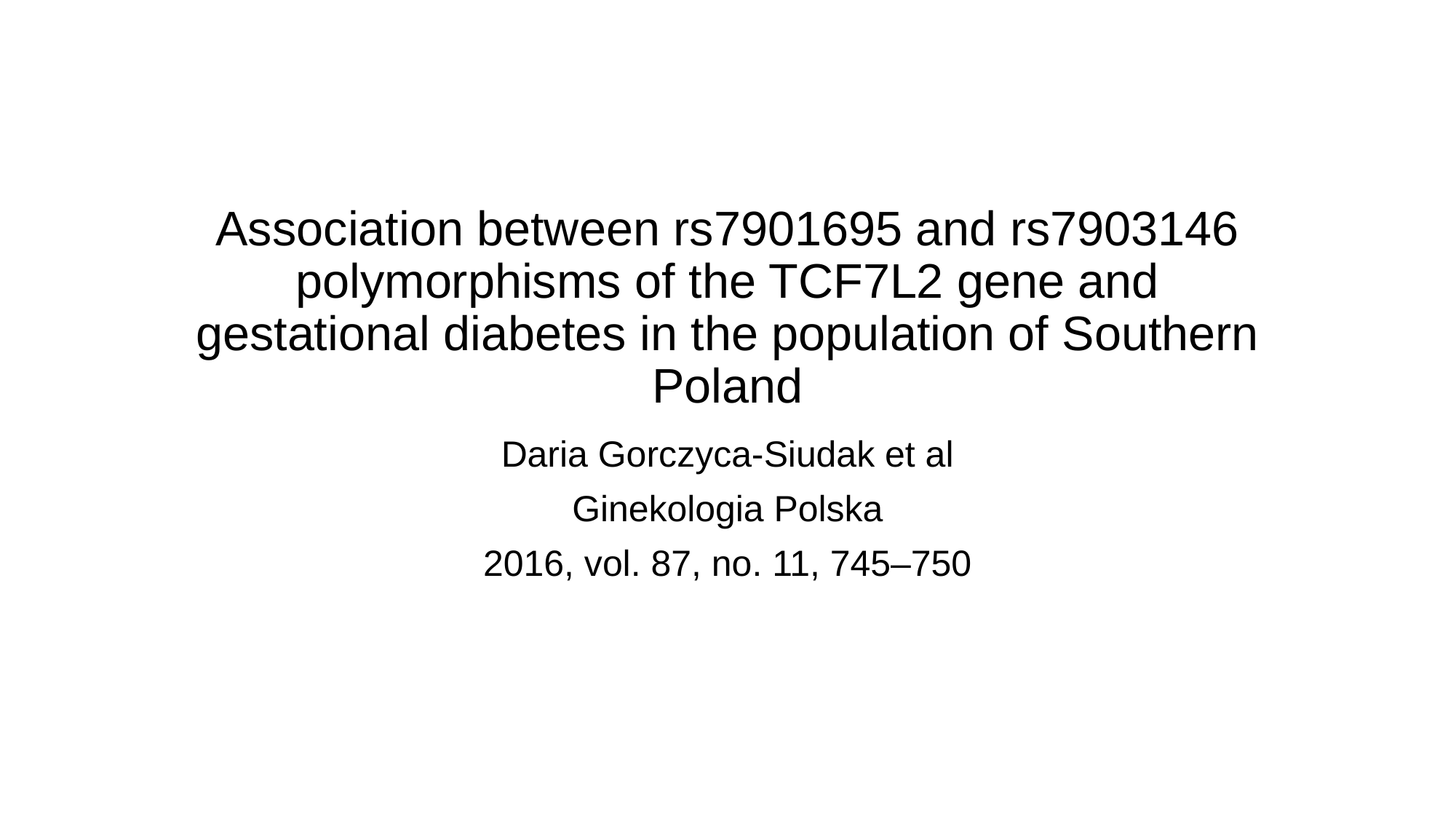

# Association between rs7901695 and rs7903146 polymorphisms of the TCF7L2 gene and gestational diabetes in the population of Southern Poland
Daria Gorczyca-Siudak et al
Ginekologia Polska
2016, vol. 87, no. 11, 745–750